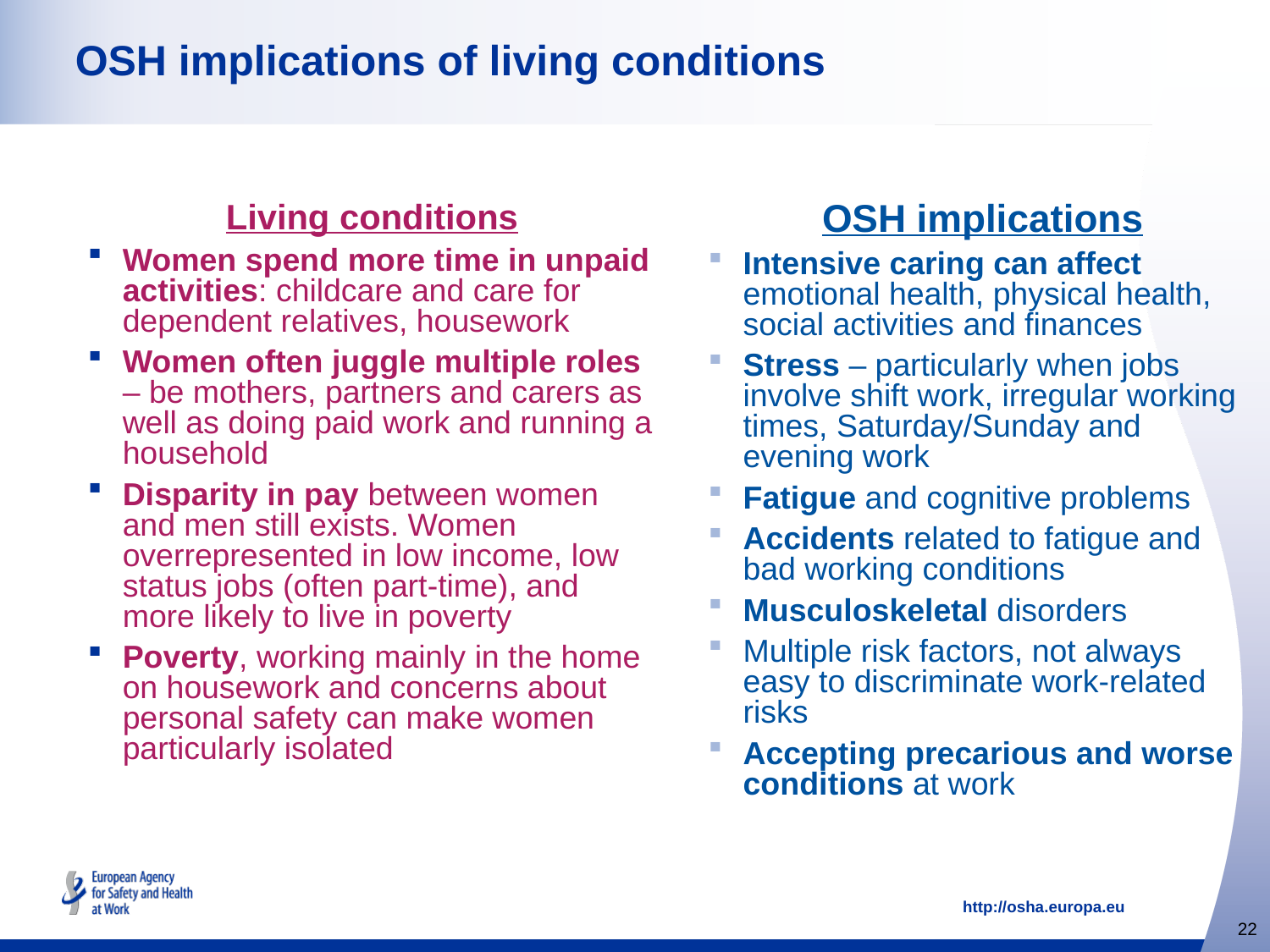

# OSH implications of living conditions
Living conditions
Women spend more time in unpaid activities: childcare and care for dependent relatives, housework
Women often juggle multiple roles – be mothers, partners and carers as well as doing paid work and running a household
Disparity in pay between women and men still exists. Women overrepresented in low income, low status jobs (often part-time), and more likely to live in poverty
Poverty, working mainly in the home on housework and concerns about personal safety can make women particularly isolated

OSH implications
Intensive caring can affect emotional health, physical health, social activities and finances
Stress – particularly when jobs involve shift work, irregular working times, Saturday/Sunday and evening work
Fatigue and cognitive problems
Accidents related to fatigue and bad working conditions
Musculoskeletal disorders
Multiple risk factors, not always easy to discriminate work-related risks
Accepting precarious and worse conditions at work